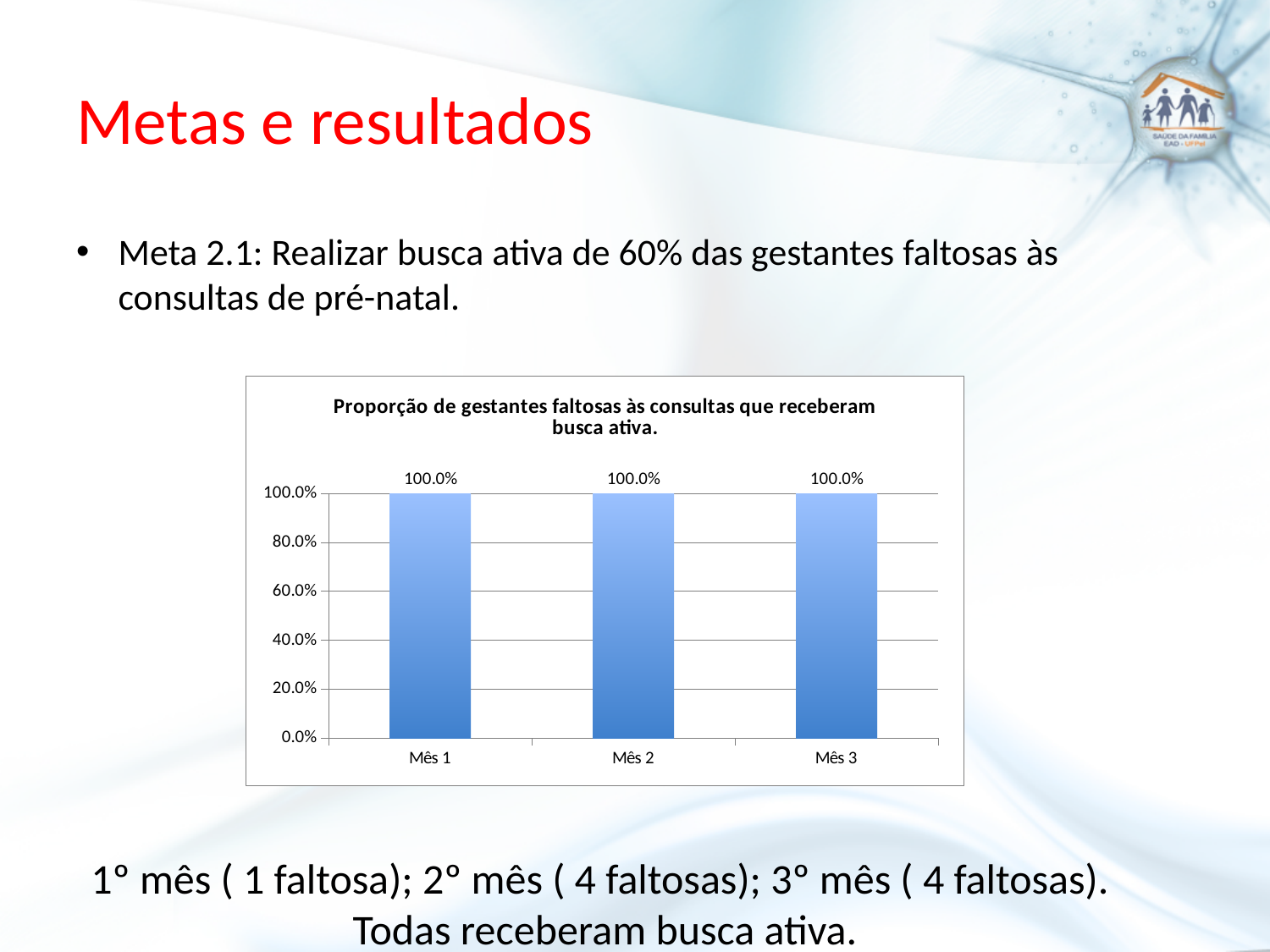

# Metas e resultados
Meta 2.1: Realizar busca ativa de 60% das gestantes faltosas às consultas de pré-natal.

### Chart:

| Category | Proporção de gestantes faltosas às consultas que receberam busca ativa. |
|---|---|
| Mês 1 | 1.0 |
| Mês 2 | 1.0 |
| Mês 3 | 1.0 |
1º mês ( 1 faltosa); 2º mês ( 4 faltosas); 3º mês ( 4 faltosas).
Todas receberam busca ativa.